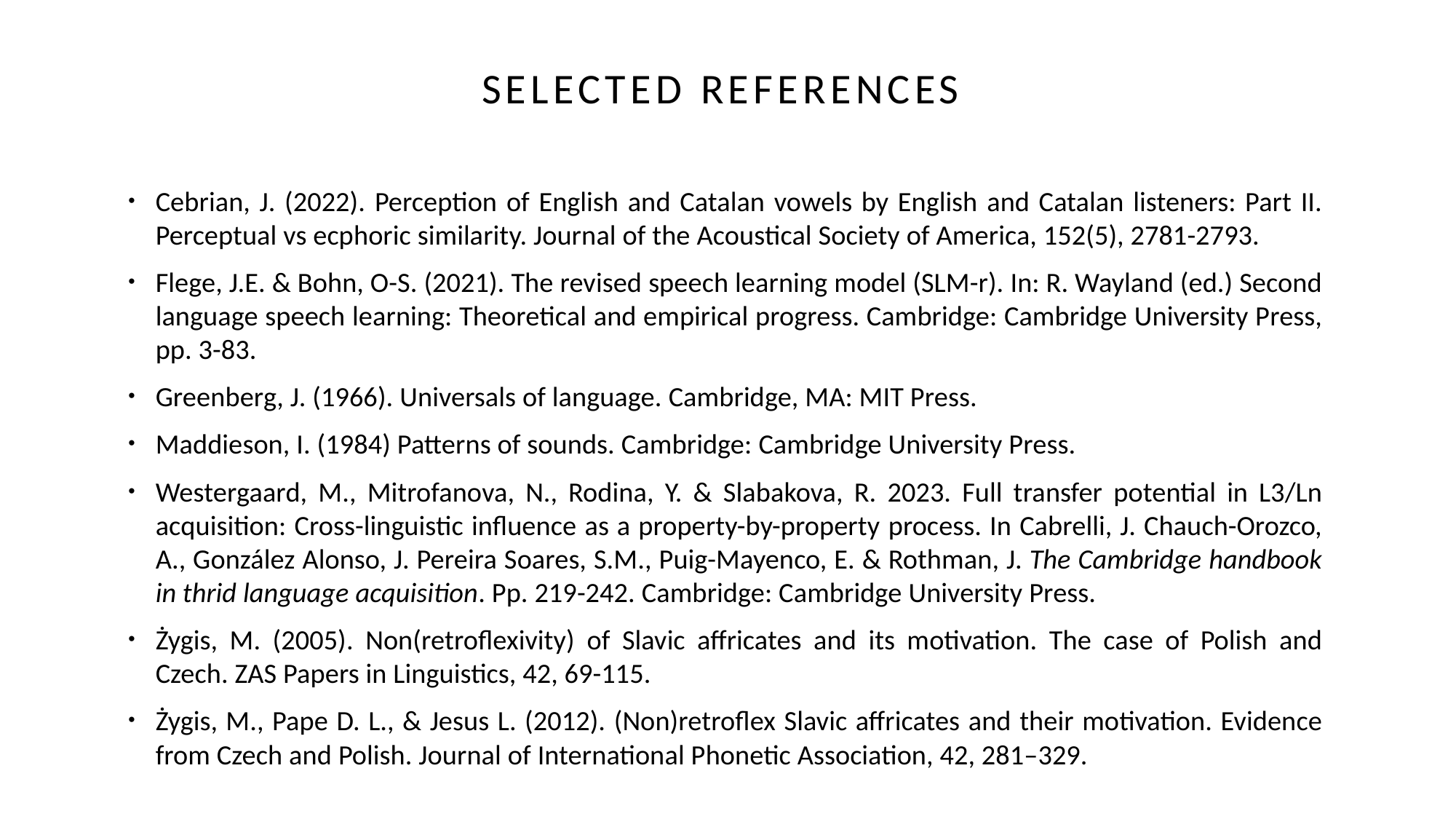

# SELECTED REFERENCES
Cebrian, J. (2022). Perception of English and Catalan vowels by English and Catalan listeners: Part II. Perceptual vs ecphoric similarity. Journal of the Acoustical Society of America, 152(5), 2781-2793.
Flege, J.E. & Bohn, O-S. (2021). The revised speech learning model (SLM-r). In: R. Wayland (ed.) Second language speech learning: Theoretical and empirical progress. Cambridge: Cambridge University Press, pp. 3-83.
Greenberg, J. (1966). Universals of language. Cambridge, MA: MIT Press.
Maddieson, I. (1984) Patterns of sounds. Cambridge: Cambridge University Press.
Westergaard, M., Mitrofanova, N., Rodina, Y. & Slabakova, R. 2023. Full transfer potential in L3/Ln acquisition: Cross-linguistic influence as a property-by-property process. In Cabrelli, J. Chauch-Orozco, A., González Alonso, J. Pereira Soares, S.M., Puig-Mayenco, E. & Rothman, J. The Cambridge handbook in thrid language acquisition. Pp. 219-242. Cambridge: Cambridge University Press.
Żygis, M. (2005). Non(retroflexivity) of Slavic affricates and its motivation. The case of Polish and Czech. ZAS Papers in Linguistics, 42, 69-115.
Żygis, M., Pape D. L., & Jesus L. (2012). (Non)retroflex Slavic affricates and their motivation. Evidence from Czech and Polish. Journal of International Phonetic Association, 42, 281–329.